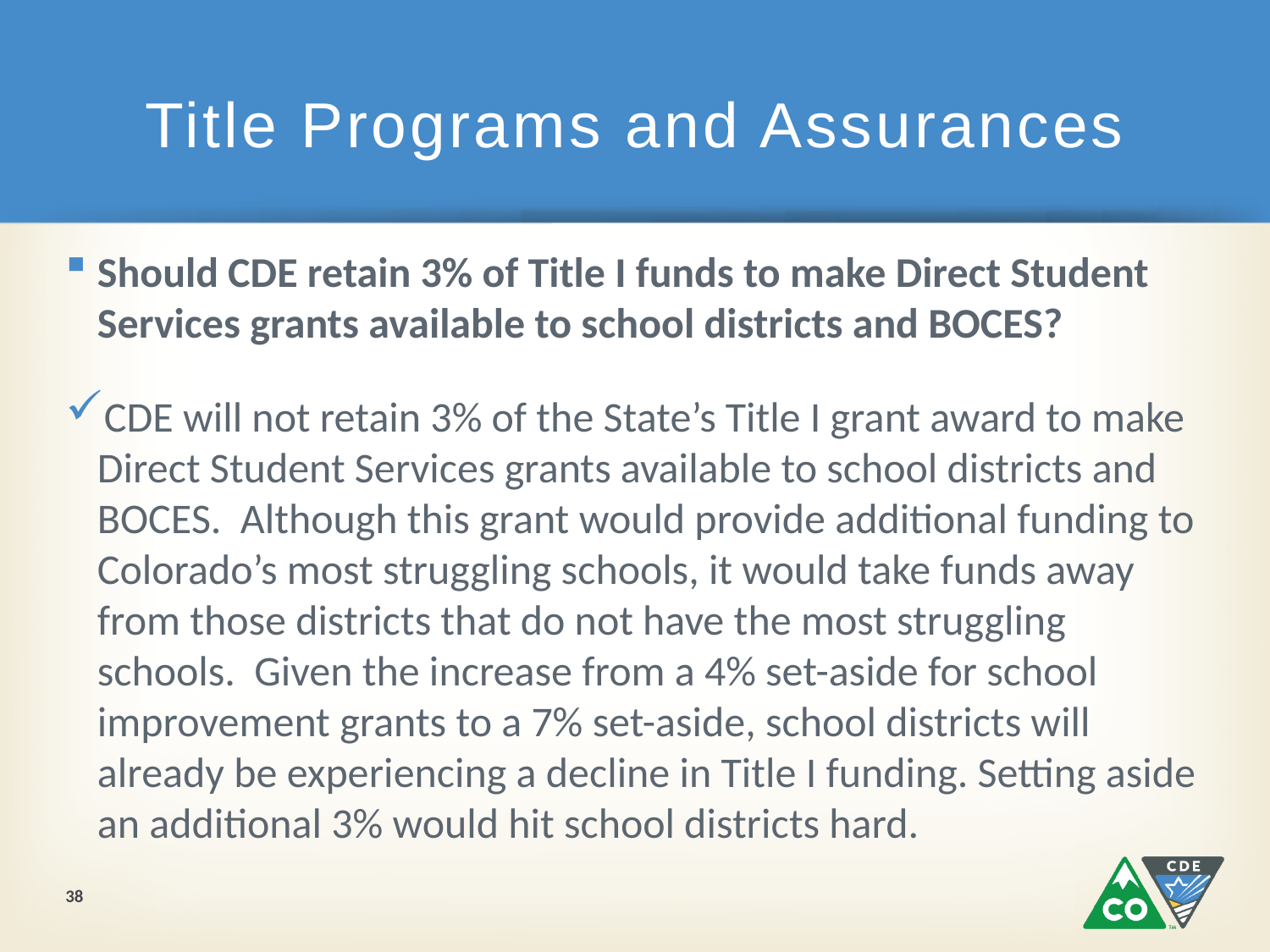

# Title Programs and Assurances
Should CDE retain 3% of Title I funds to make Direct Student Services grants available to school districts and BOCES?

CDE will not retain 3% of the State’s Title I grant award to make Direct Student Services grants available to school districts and BOCES.  Although this grant would provide additional funding to Colorado’s most struggling schools, it would take funds away from those districts that do not have the most struggling schools.  Given the increase from a 4% set-aside for school improvement grants to a 7% set-aside, school districts will already be experiencing a decline in Title I funding. Setting aside an additional 3% would hit school districts hard.

38